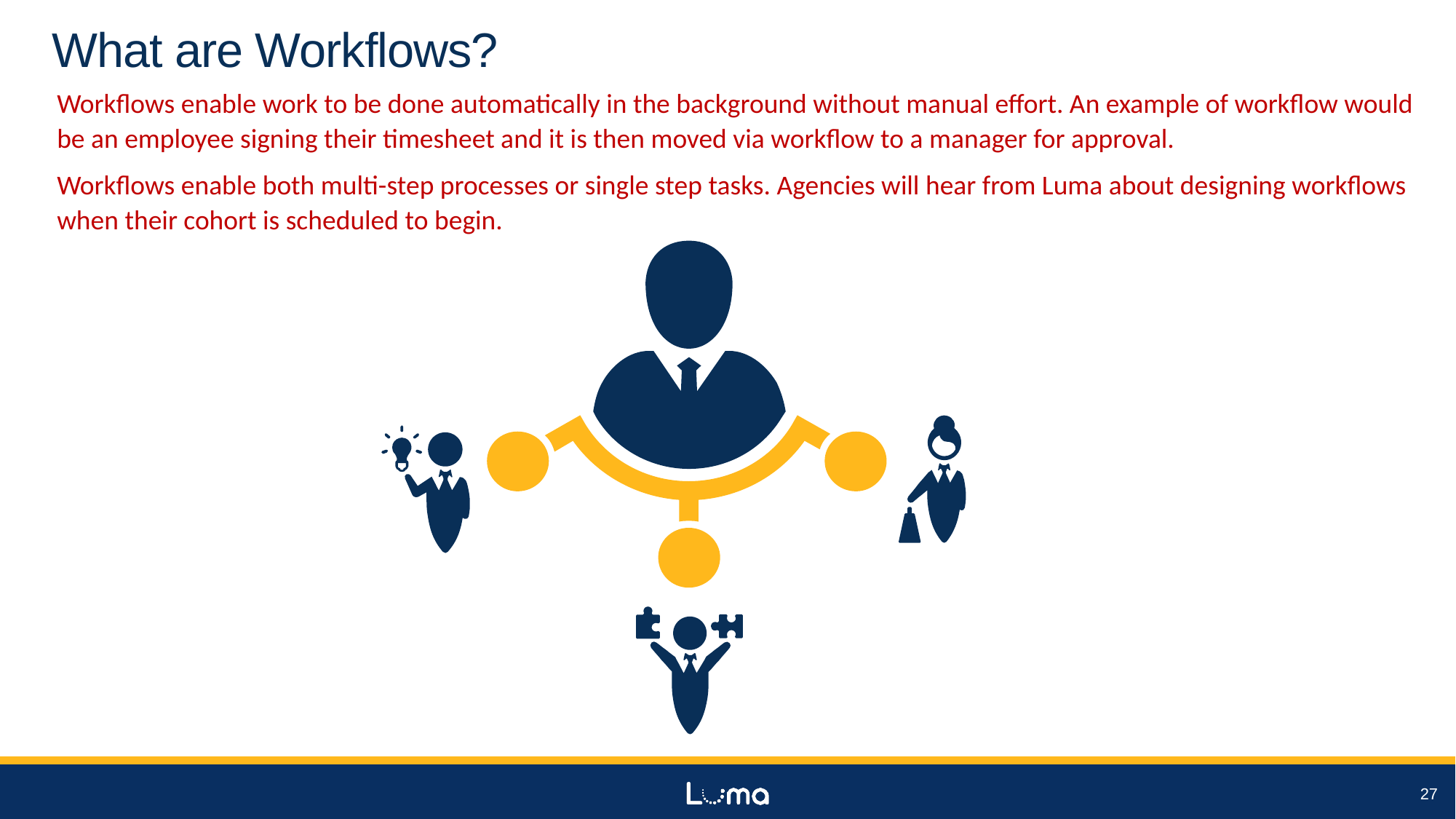

# What are Workflows?
Workflows enable work to be done automatically in the background without manual effort. An example of workflow would be an employee signing their timesheet and it is then moved via workflow to a manager for approval.
Workflows enable both multi-step processes or single step tasks. Agencies will hear from Luma about designing workflows when their cohort is scheduled to begin.

27